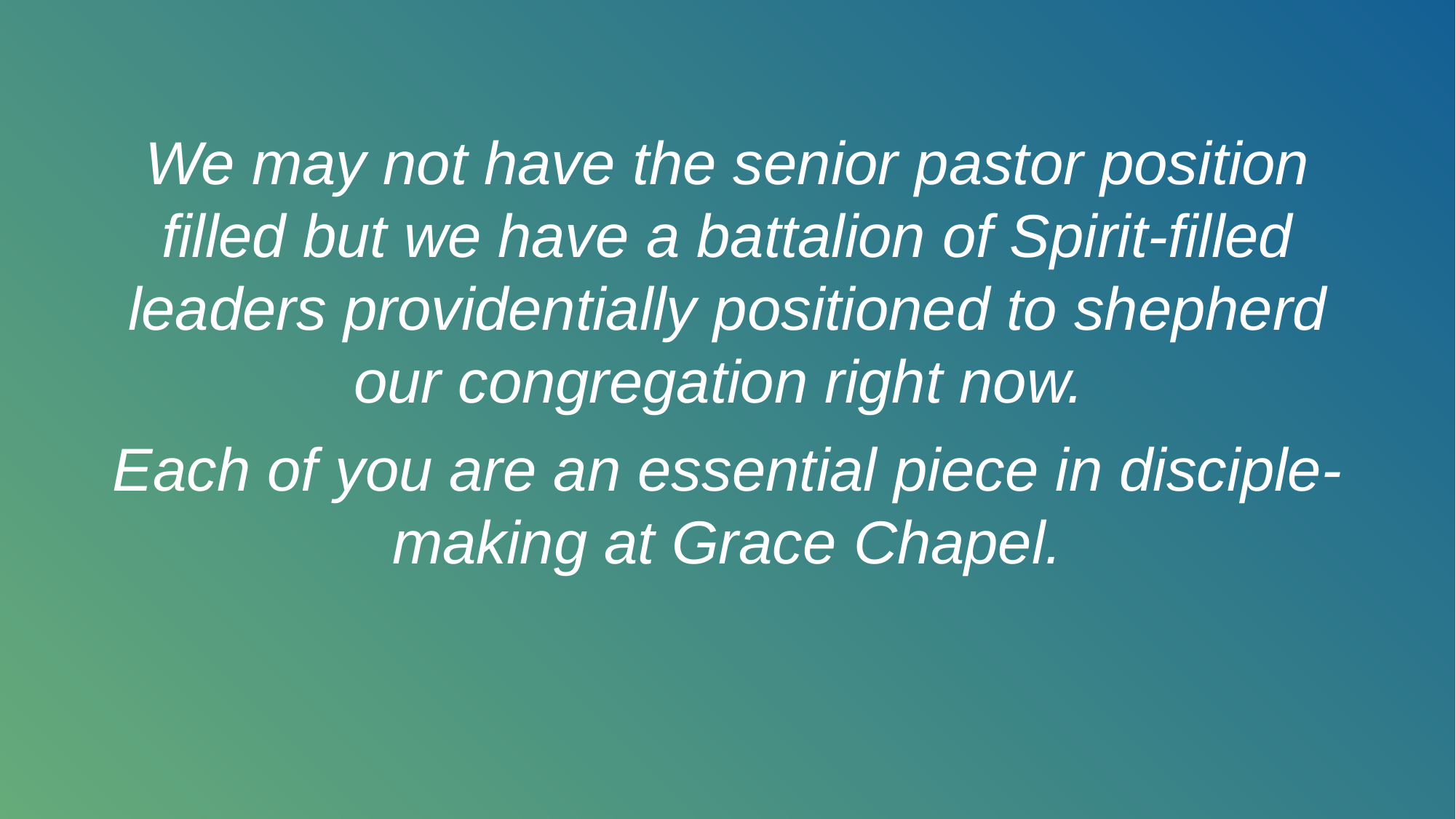

We may not have the senior pastor position filled but we have a battalion of Spirit-filled leaders providentially positioned to shepherd our congregation right now.
Each of you are an essential piece in disciple-making at Grace Chapel.